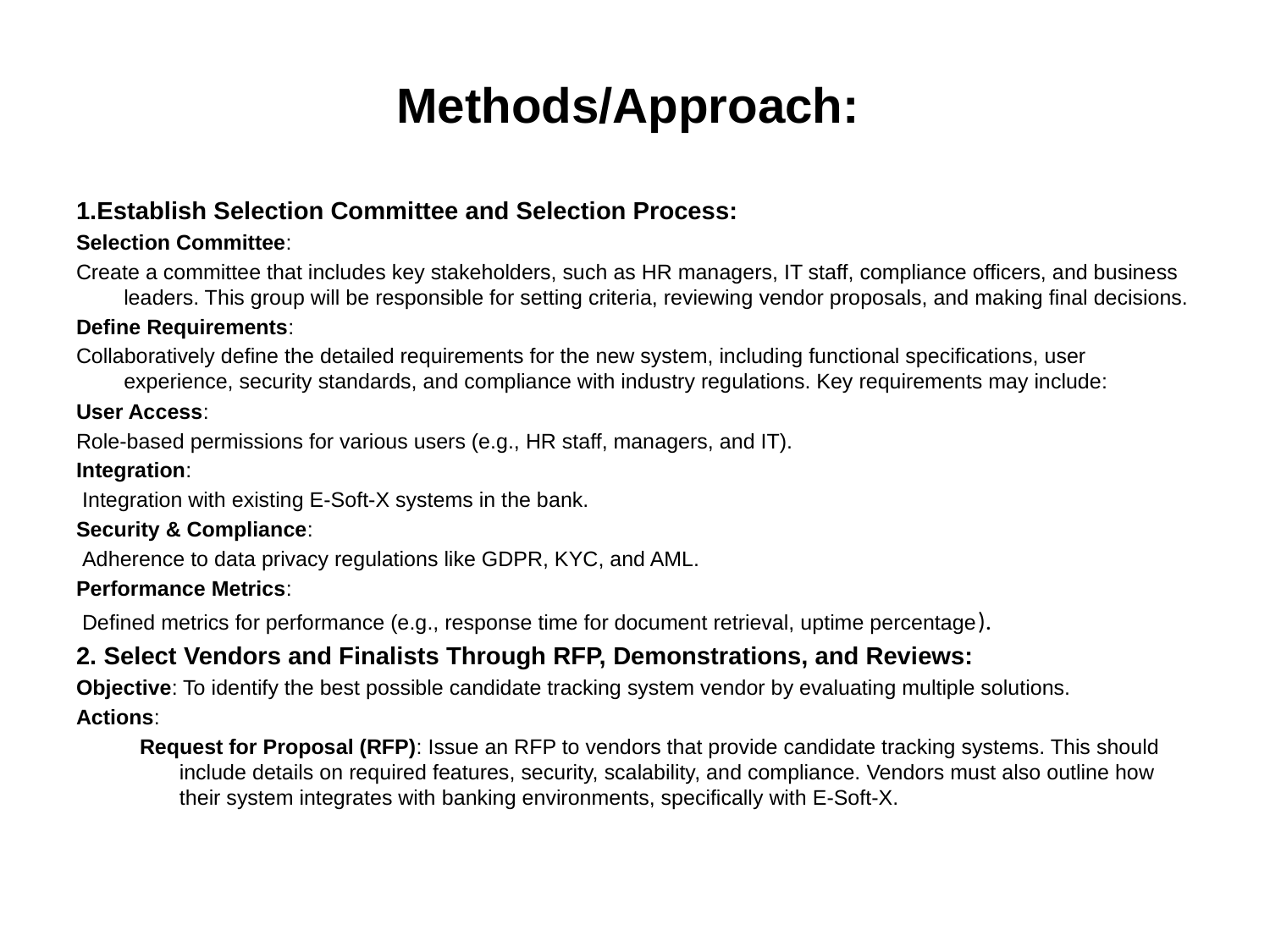

# Methods/Approach:
1.Establish Selection Committee and Selection Process:
Selection Committee:
Create a committee that includes key stakeholders, such as HR managers, IT staff, compliance officers, and business leaders. This group will be responsible for setting criteria, reviewing vendor proposals, and making final decisions.
Define Requirements:
Collaboratively define the detailed requirements for the new system, including functional specifications, user experience, security standards, and compliance with industry regulations. Key requirements may include:
User Access:
Role-based permissions for various users (e.g., HR staff, managers, and IT).
Integration:
 Integration with existing E-Soft-X systems in the bank.
Security & Compliance:
 Adherence to data privacy regulations like GDPR, KYC, and AML.
Performance Metrics:
 Defined metrics for performance (e.g., response time for document retrieval, uptime percentage).
2. Select Vendors and Finalists Through RFP, Demonstrations, and Reviews:
Objective: To identify the best possible candidate tracking system vendor by evaluating multiple solutions.
Actions:
Request for Proposal (RFP): Issue an RFP to vendors that provide candidate tracking systems. This should include details on required features, security, scalability, and compliance. Vendors must also outline how their system integrates with banking environments, specifically with E-Soft-X.